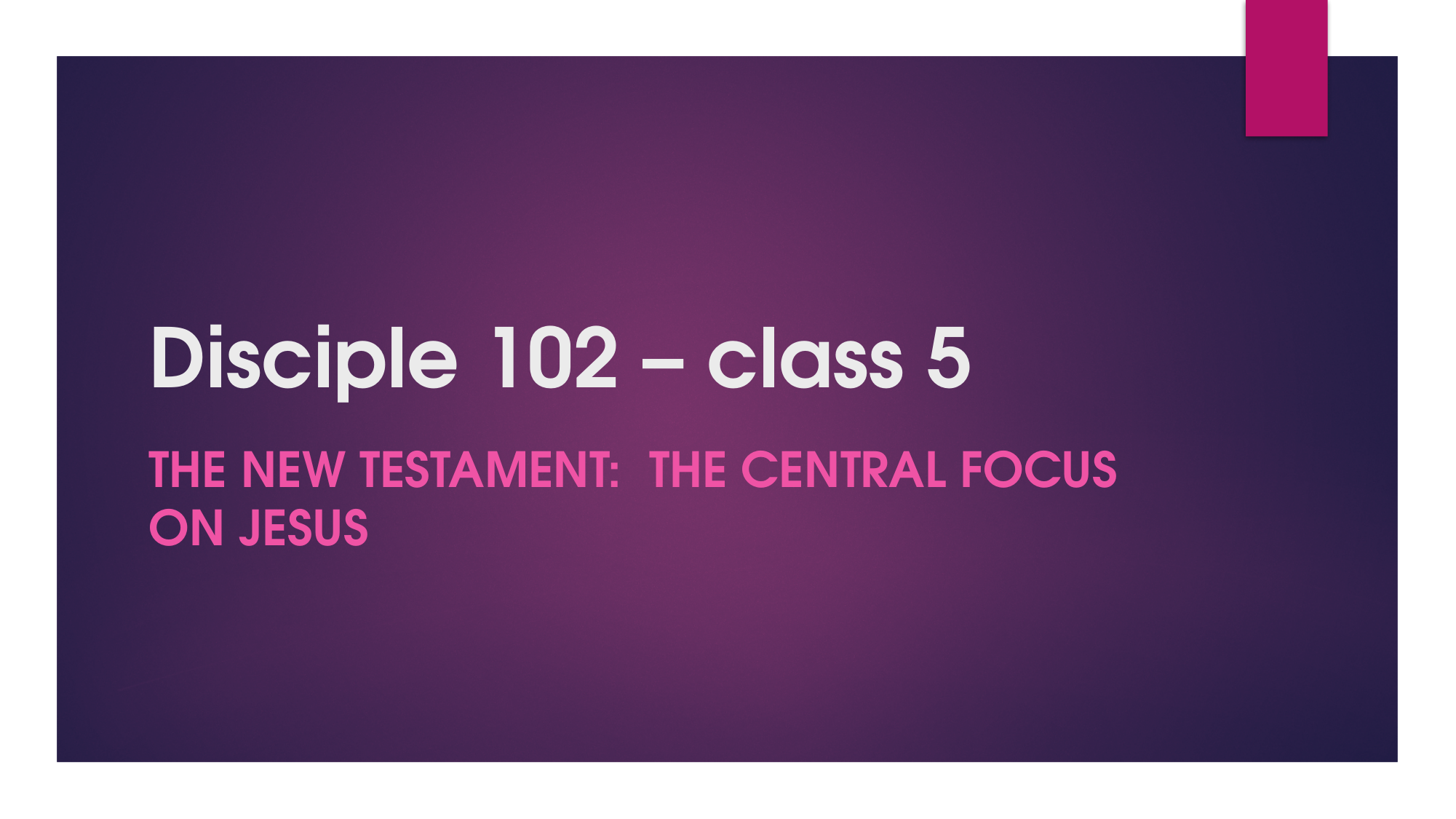

# Disciple 102 – class 5
The new testament:  the central focus on jesus